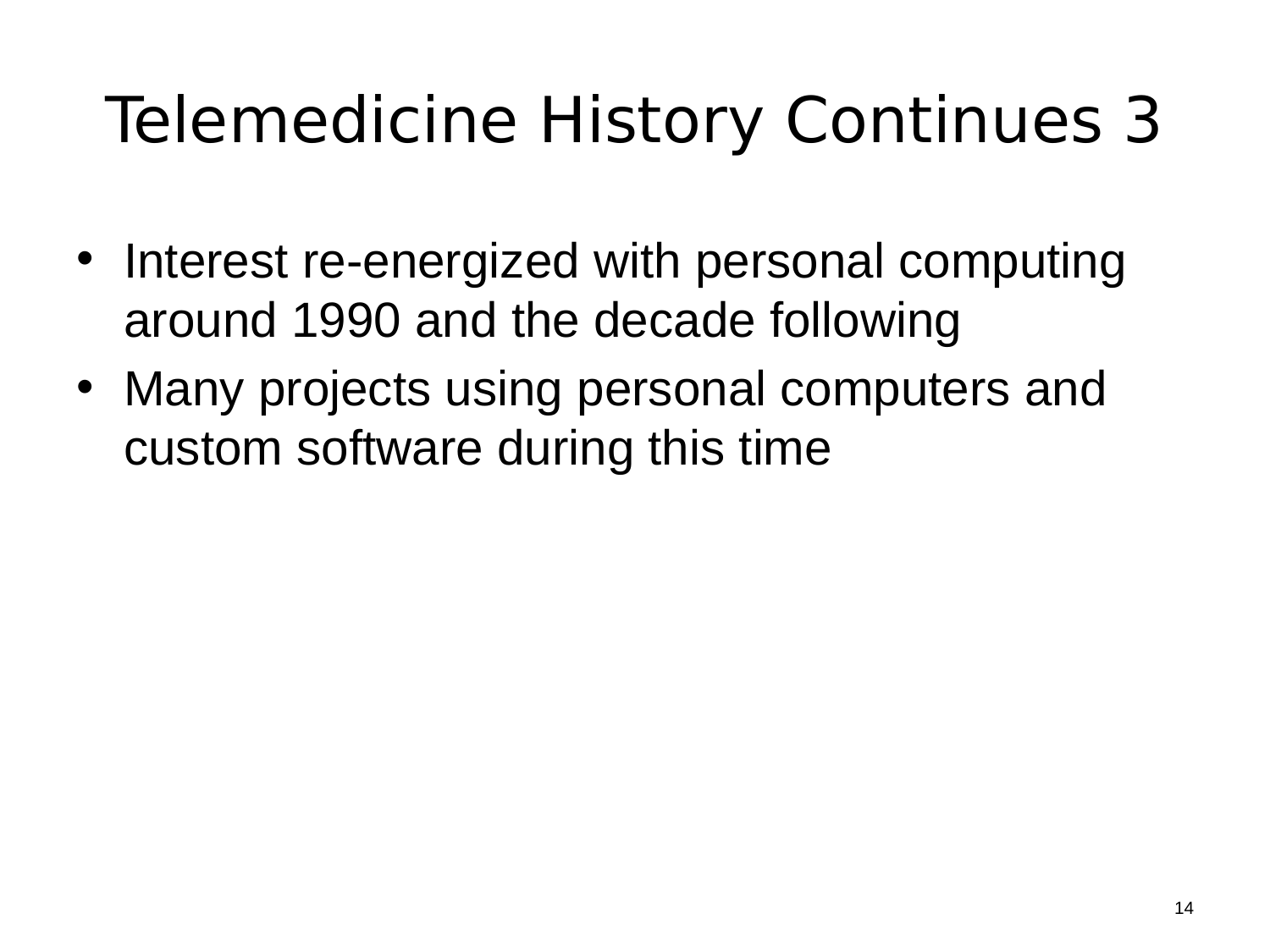

# Telemedicine History Continues 3
Interest re-energized with personal computing around 1990 and the decade following
Many projects using personal computers and custom software during this time
14